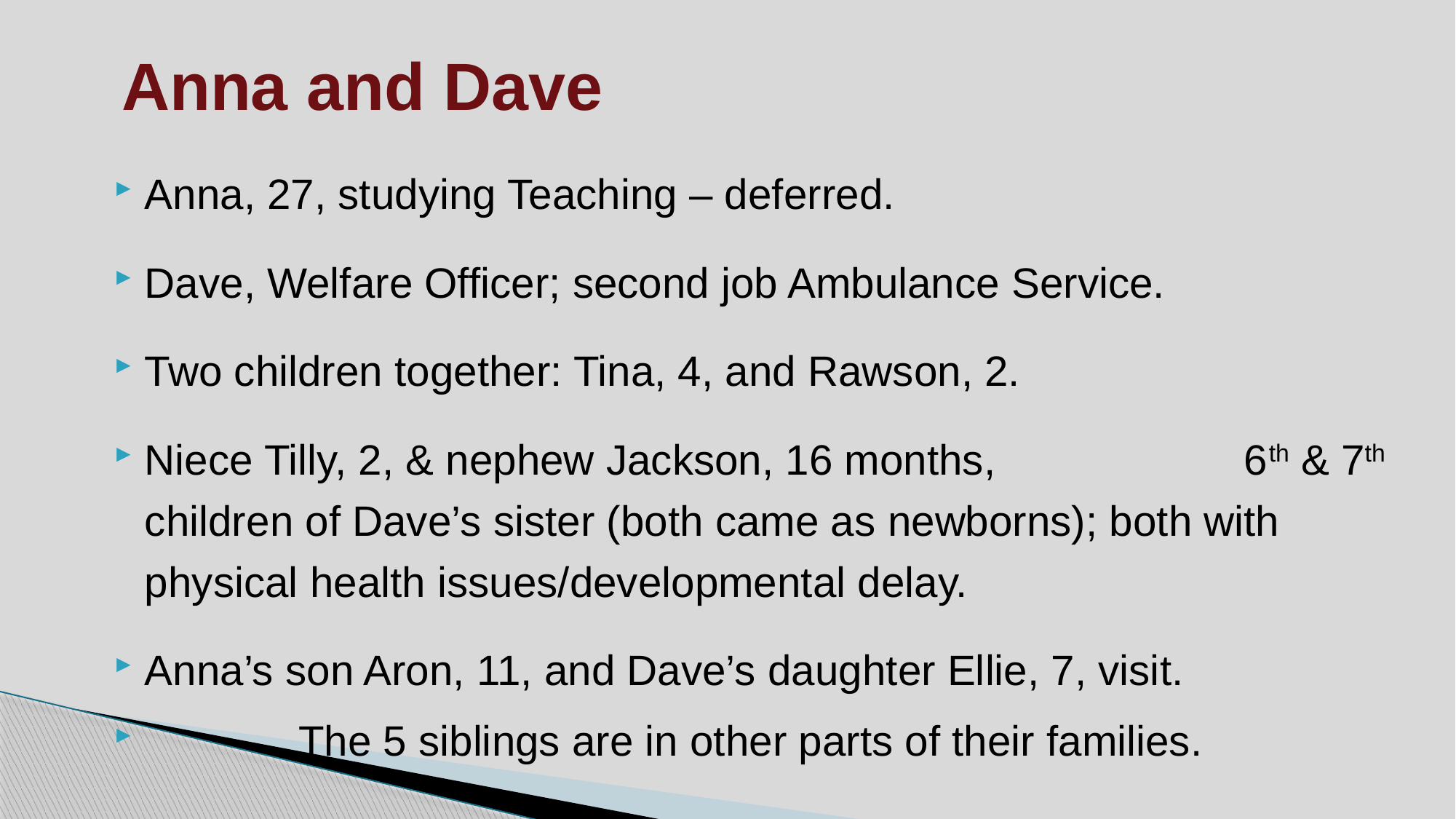

# Anna and Dave
Anna, 27, studying Teaching – deferred.
Dave, Welfare Officer; second job Ambulance Service.
Two children together: Tina, 4, and Rawson, 2.
Niece Tilly, 2, & nephew Jackson, 16 months,                     6th & 7th children of Dave’s sister (both came as newborns); both with physical health issues/developmental delay.
Anna’s son Aron, 11, and Dave’s daughter Ellie, 7, visit.
             The 5 siblings are in other parts of their families.